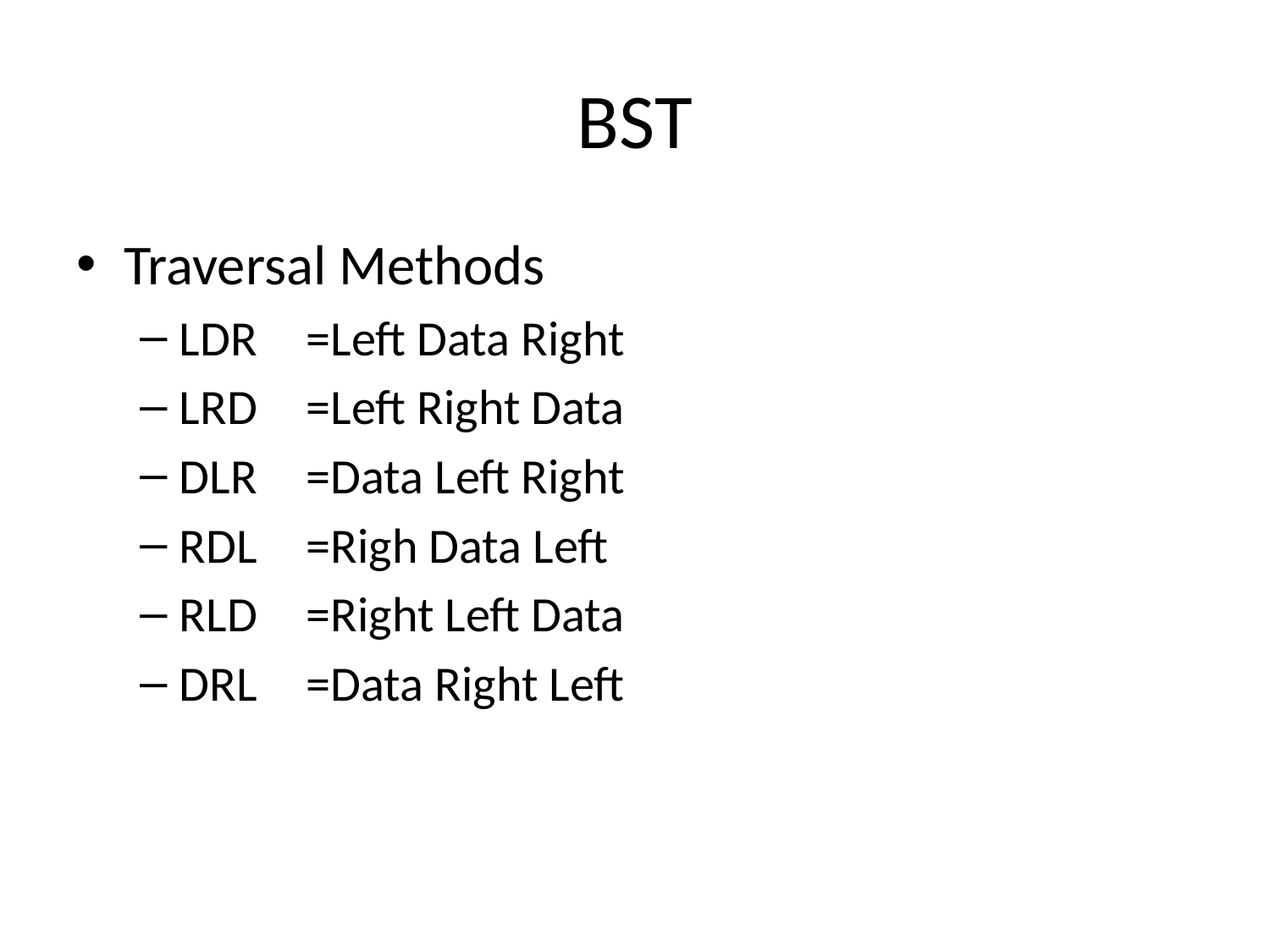

# BST
Traversal Methods
LDR	=Left Data Right
LRD	=Left Right Data
DLR	=Data Left Right
RDL	=Righ Data Left
RLD	=Right Left Data
DRL	=Data Right Left